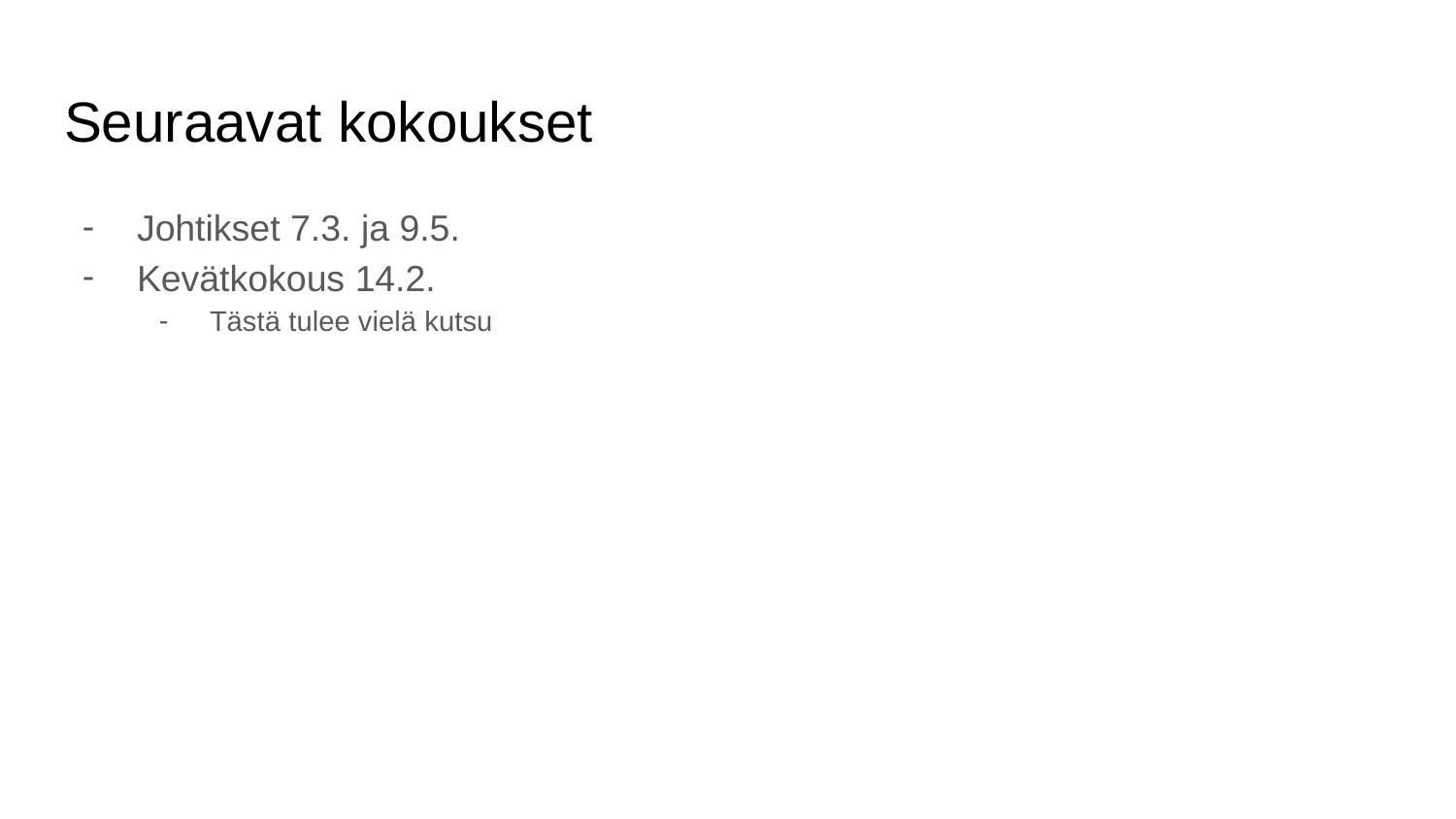

# Seuraavat kokoukset
Johtikset 7.3. ja 9.5.
Kevätkokous 14.2.
Tästä tulee vielä kutsu